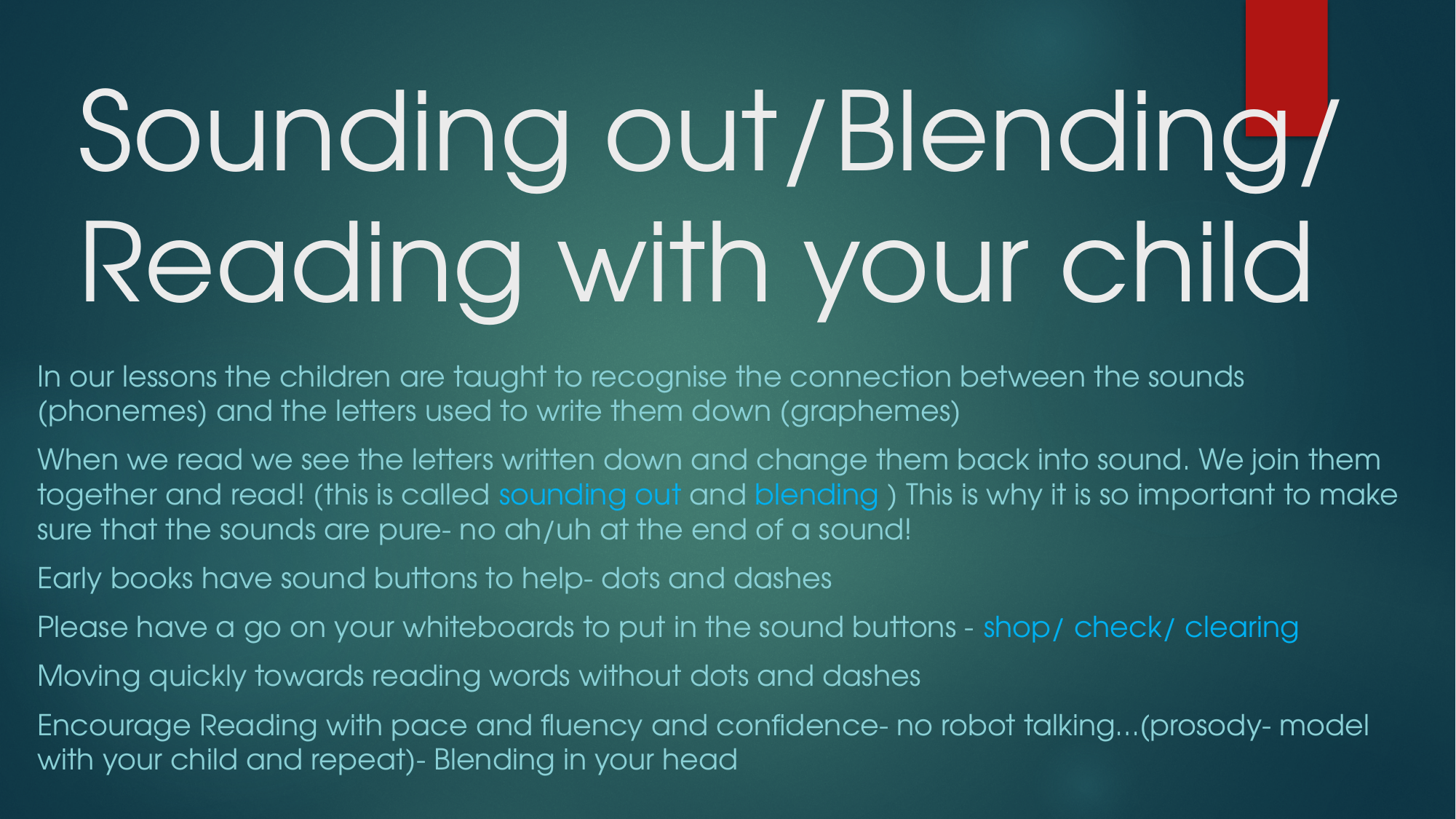

# Sounding out/Blending/ Reading with your child
In our lessons the children are taught to recognise the connection between the sounds (phonemes) and the letters used to write them down (graphemes)
When we read we see the letters written down and change them back into sound. We join them together and read! (this is called sounding out and blending ) This is why it is so important to make sure that the sounds are pure- no ah/uh at the end of a sound!
Early books have sound buttons to help- dots and dashes
Please have a go on your whiteboards to put in the sound buttons - shop/ check/ clearing
Moving quickly towards reading words without dots and dashes
Encourage Reading with pace and fluency and confidence- no robot talking…(prosody- model with your child and repeat)- Blending in your head